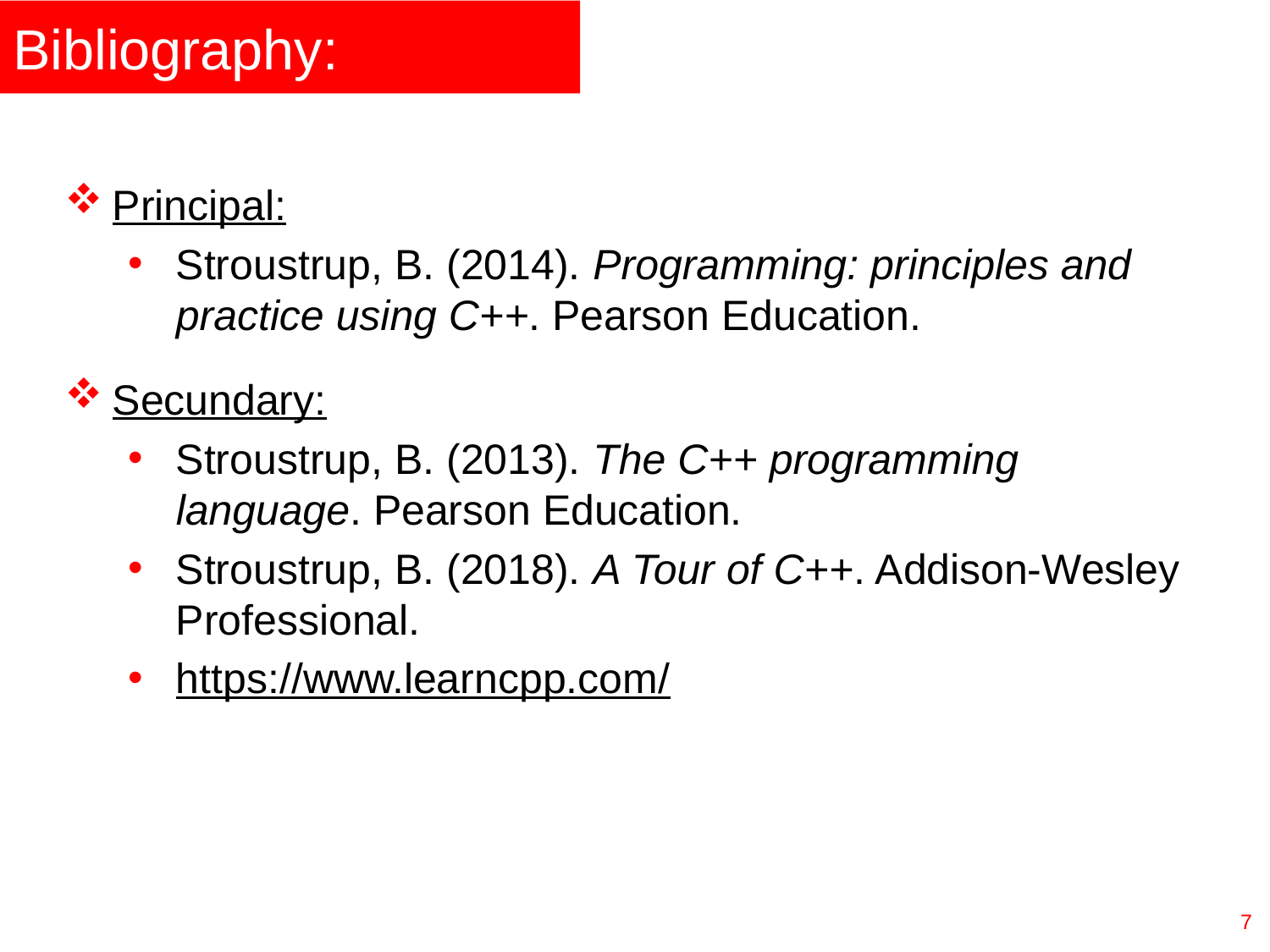

Bibliography:
Principal:
Stroustrup, B. (2014). Programming: principles and practice using C++. Pearson Education.
Secundary:
Stroustrup, B. (2013). The C++ programming language. Pearson Education.
Stroustrup, B. (2018). A Tour of C++. Addison-Wesley Professional.
https://www.learncpp.com/

7